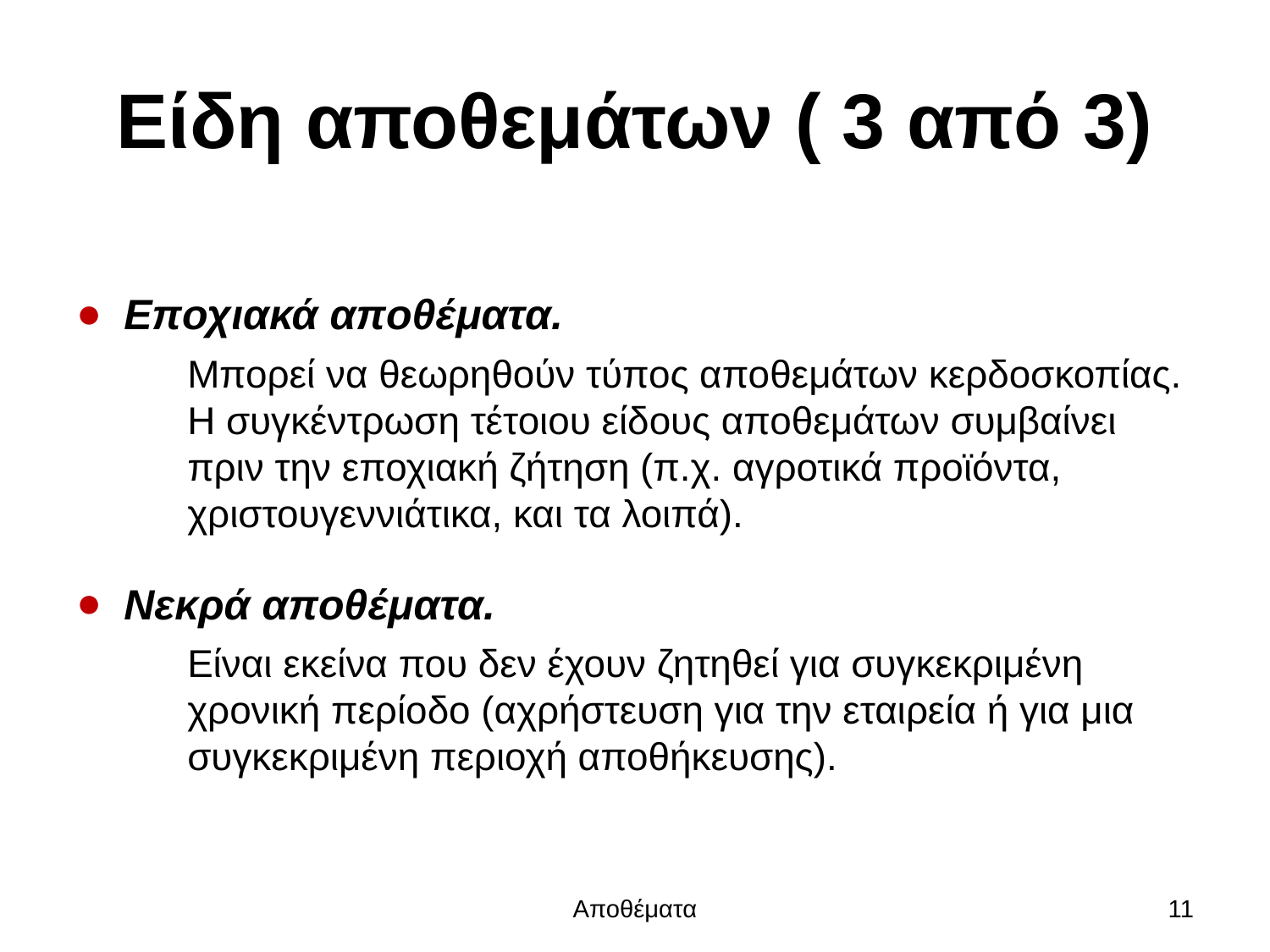

# Είδη αποθεμάτων ( 3 από 3)

Εποχιακά αποθέματα.
Μπορεί να θεωρηθούν τύπος αποθεμάτων κερδοσκοπίας. Η συγκέντρωση τέτοιου είδους αποθεμάτων συμβαίνει πριν την εποχιακή ζήτηση (π.χ. αγροτικά προϊόντα, χριστουγεννιάτικα, και τα λοιπά).
Νεκρά αποθέματα.
Είναι εκείνα που δεν έχουν ζητηθεί για συγκεκριμένη χρονική περίοδο (αχρήστευση για την εταιρεία ή για μια συγκεκριμένη περιοχή αποθήκευσης).
Αποθέματα
11